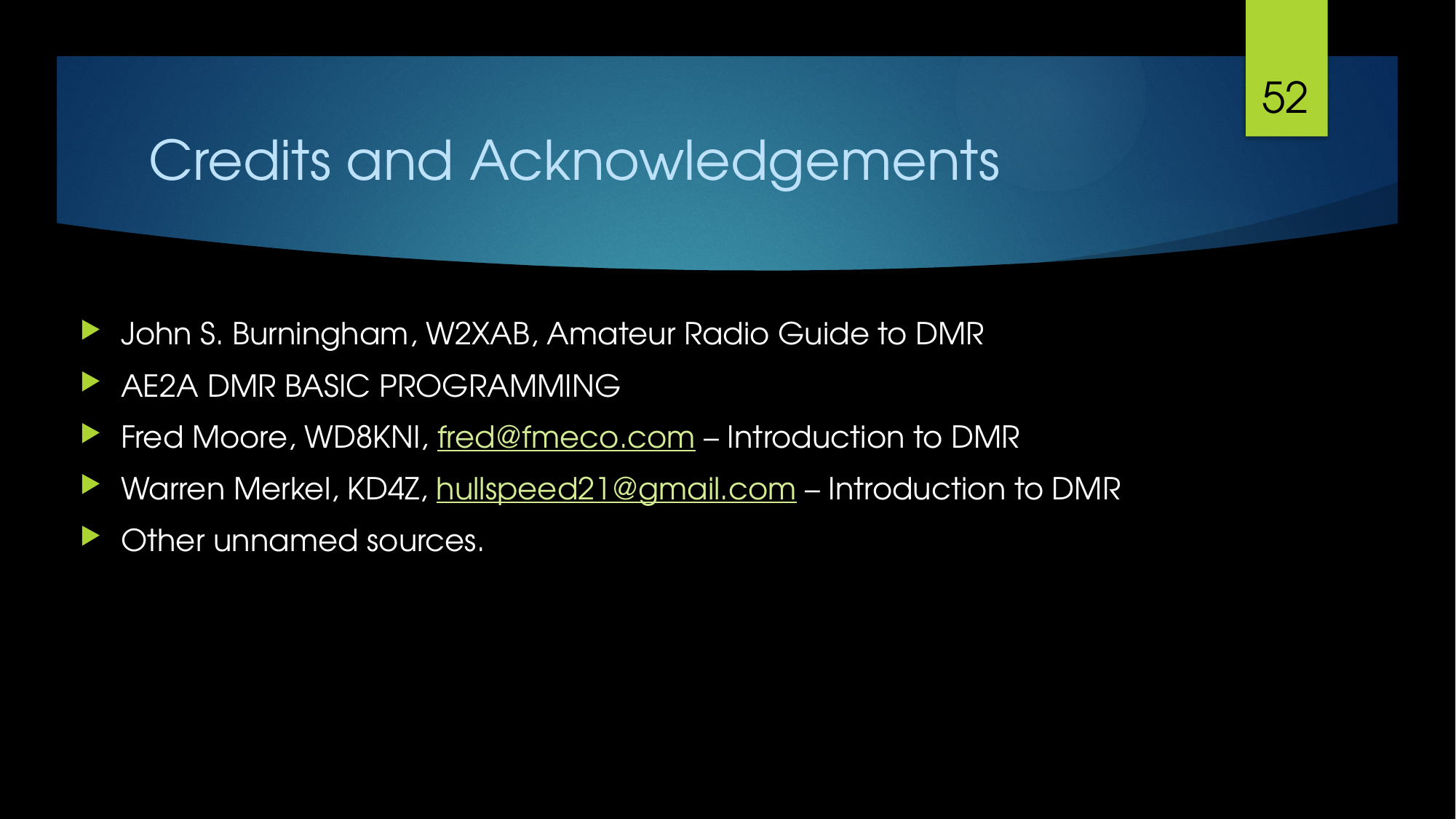

52
# Credits and Acknowledgements
John S. Burningham, W2XAB, Amateur Radio Guide to DMR
AE2A DMR BASIC PROGRAMMING
Fred Moore, WD8KNI, fred@fmeco.com – Introduction to DMR
Warren Merkel, KD4Z, hullspeed21@gmail.com – Introduction to DMR
Other unnamed sources.